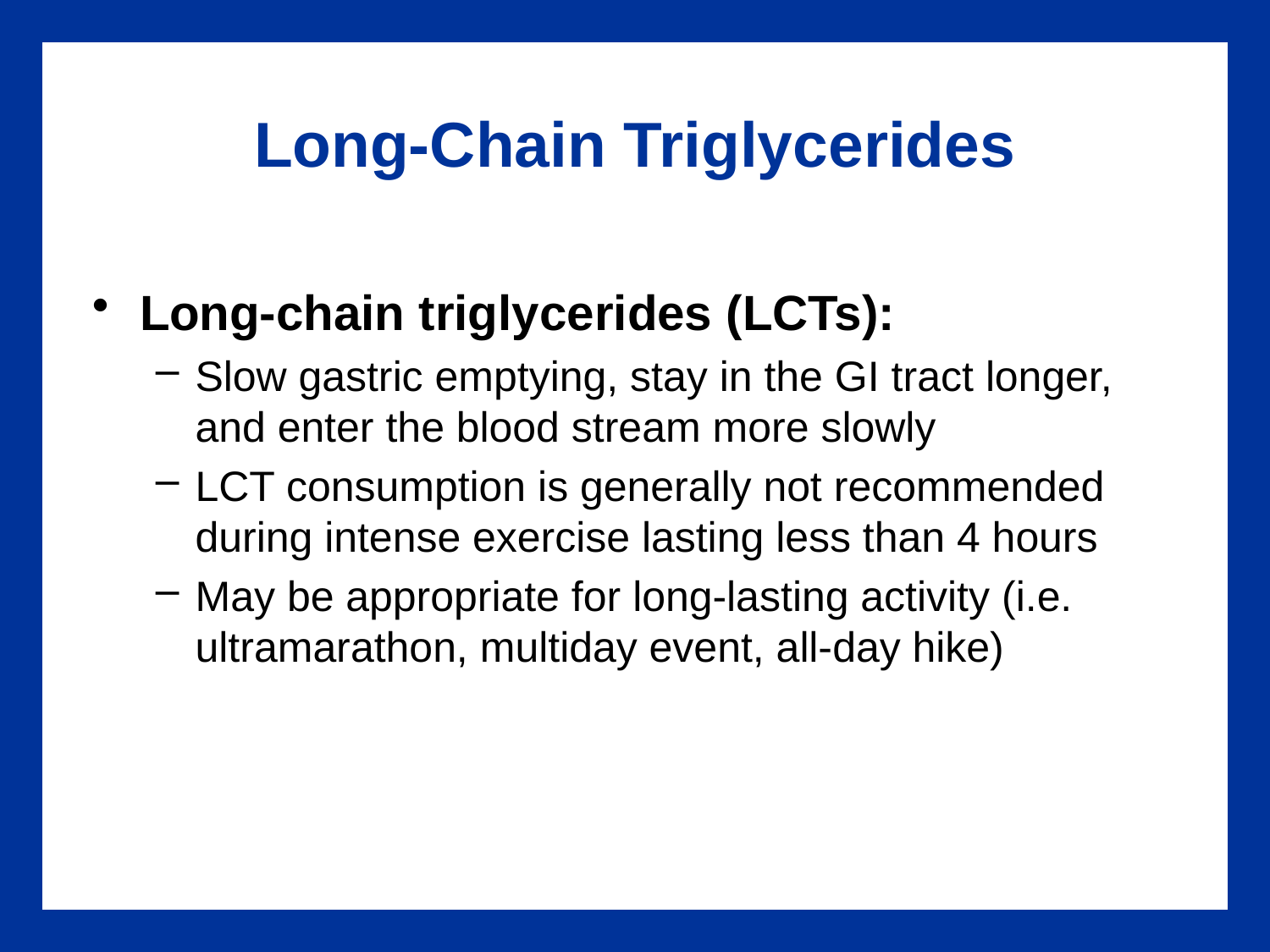

# Long-Chain Triglycerides
Long-chain triglycerides (LCTs):
Slow gastric emptying, stay in the GI tract longer, and enter the blood stream more slowly
LCT consumption is generally not recommended during intense exercise lasting less than 4 hours
May be appropriate for long-lasting activity (i.e. ultramarathon, multiday event, all-day hike)